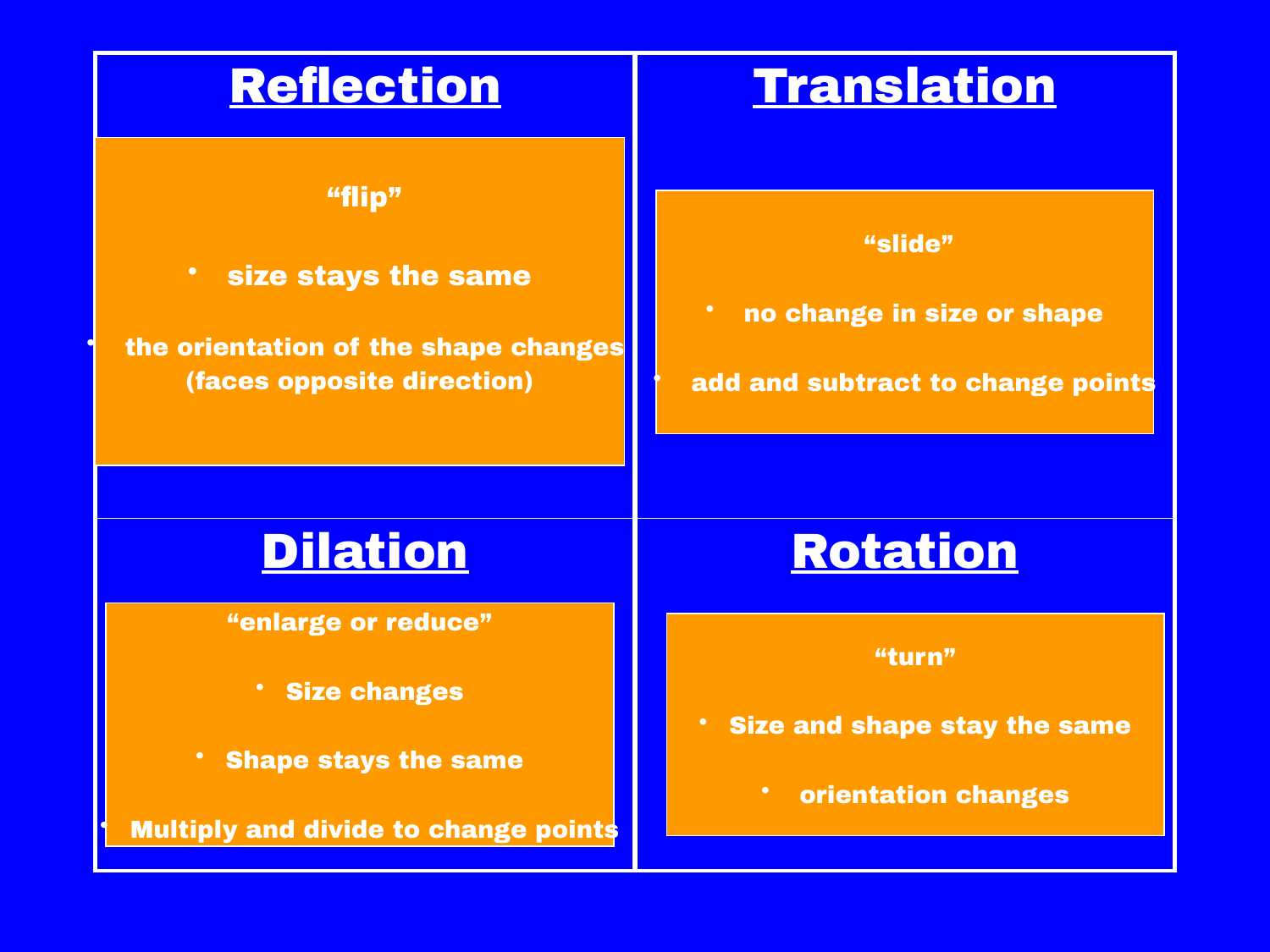

| Reflection | Translation |
| --- | --- |
| Dilation | Rotation |
 “flip”

 size stays the same

 the orientation of the shape changes
(faces opposite direction)

 “slide”

 no change in size or shape

 add and subtract to change points
“enlarge or reduce”

Size changes

Shape stays the same

Multiply and divide to change points
“turn”

Size and shape stay the same

 orientation changes